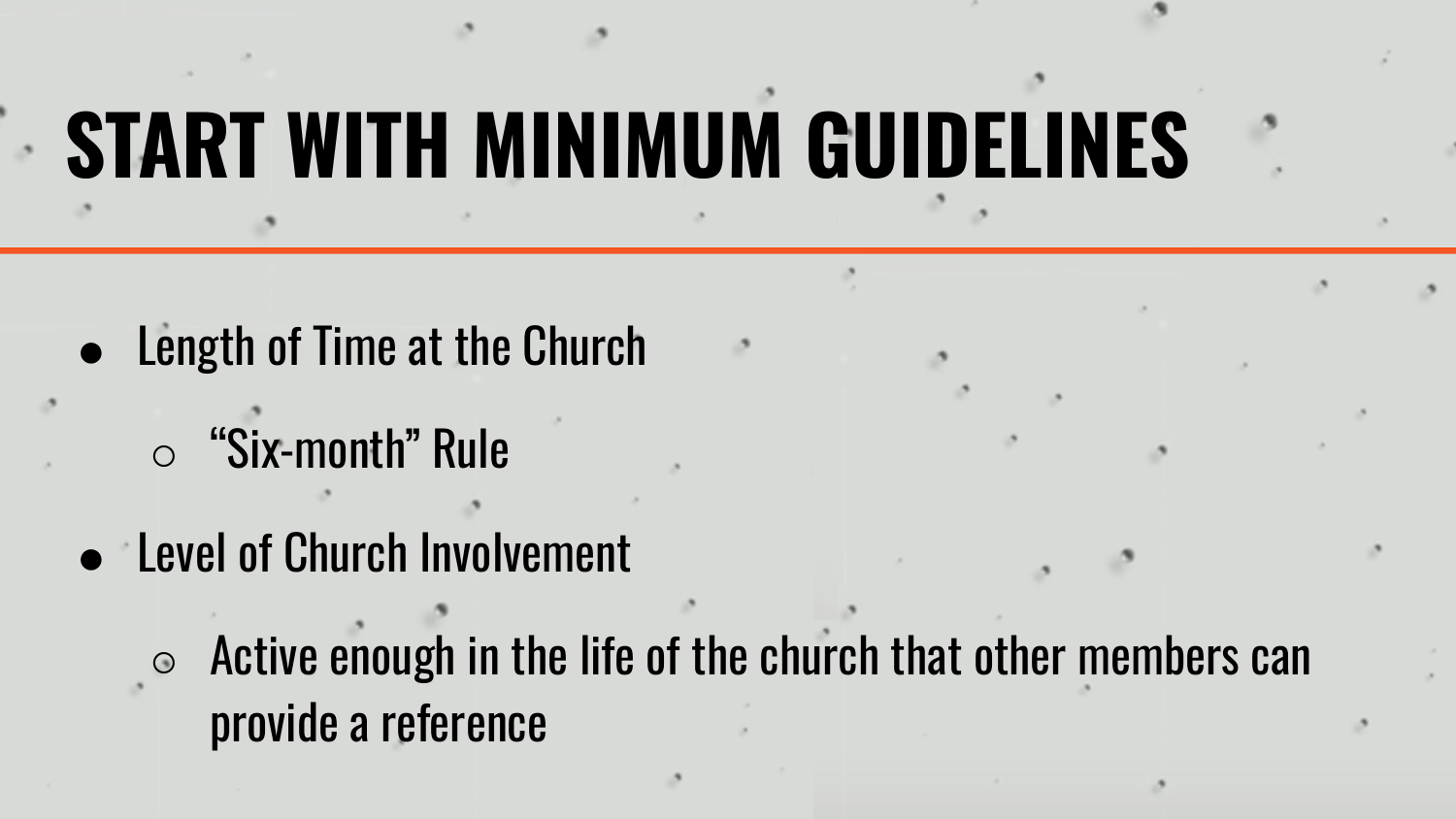

# START WITH MINIMUM GUIDELINES
Length of Time at the Church
“Six-month” Rule
Level of Church Involvement
Active enough in the life of the church that other members can
provide a reference